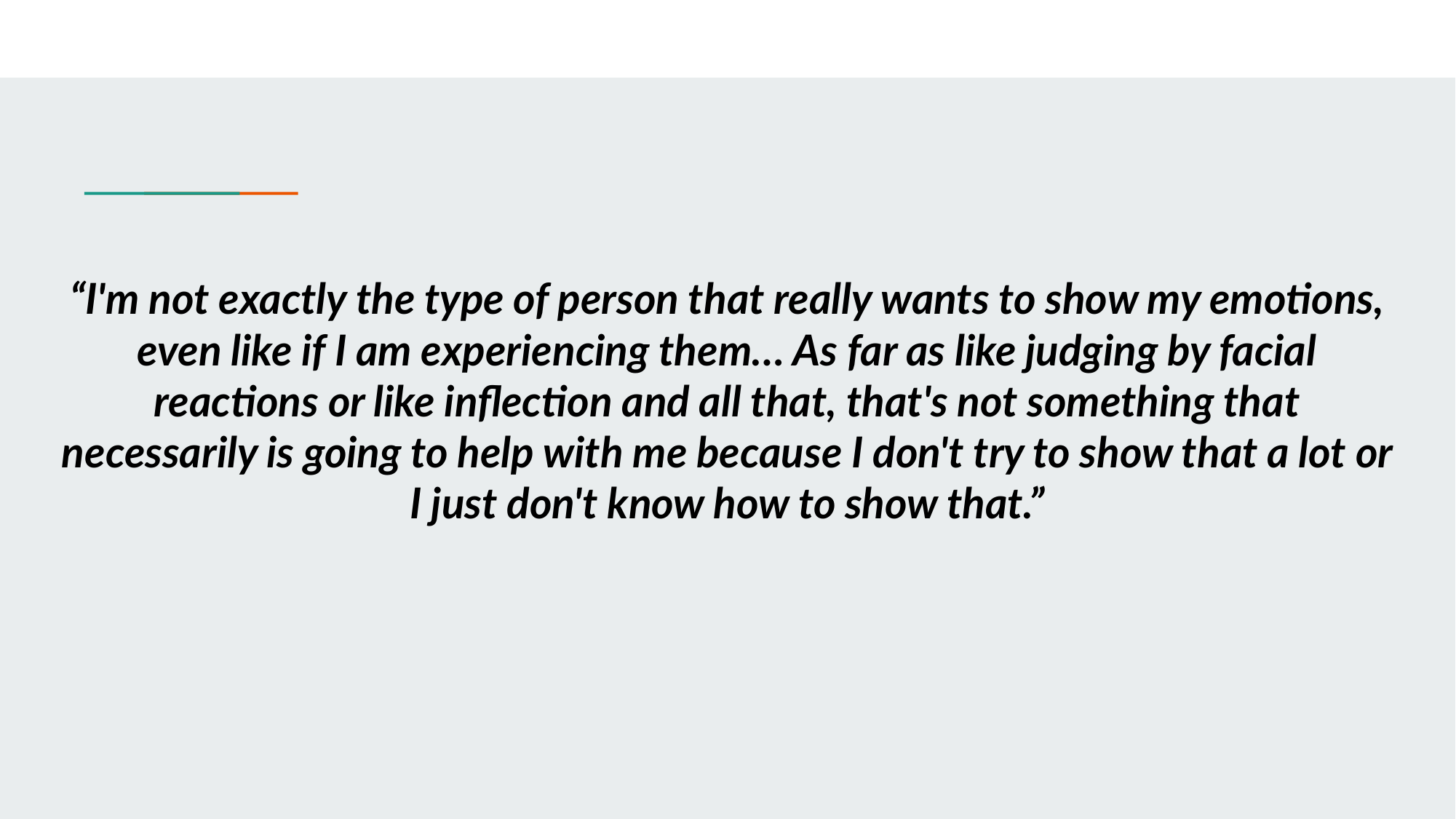

“I'm not exactly the type of person that really wants to show my emotions, even like if I am experiencing them… As far as like judging by facial reactions or like inflection and all that, that's not something that necessarily is going to help with me because I don't try to show that a lot or I just don't know how to show that.”